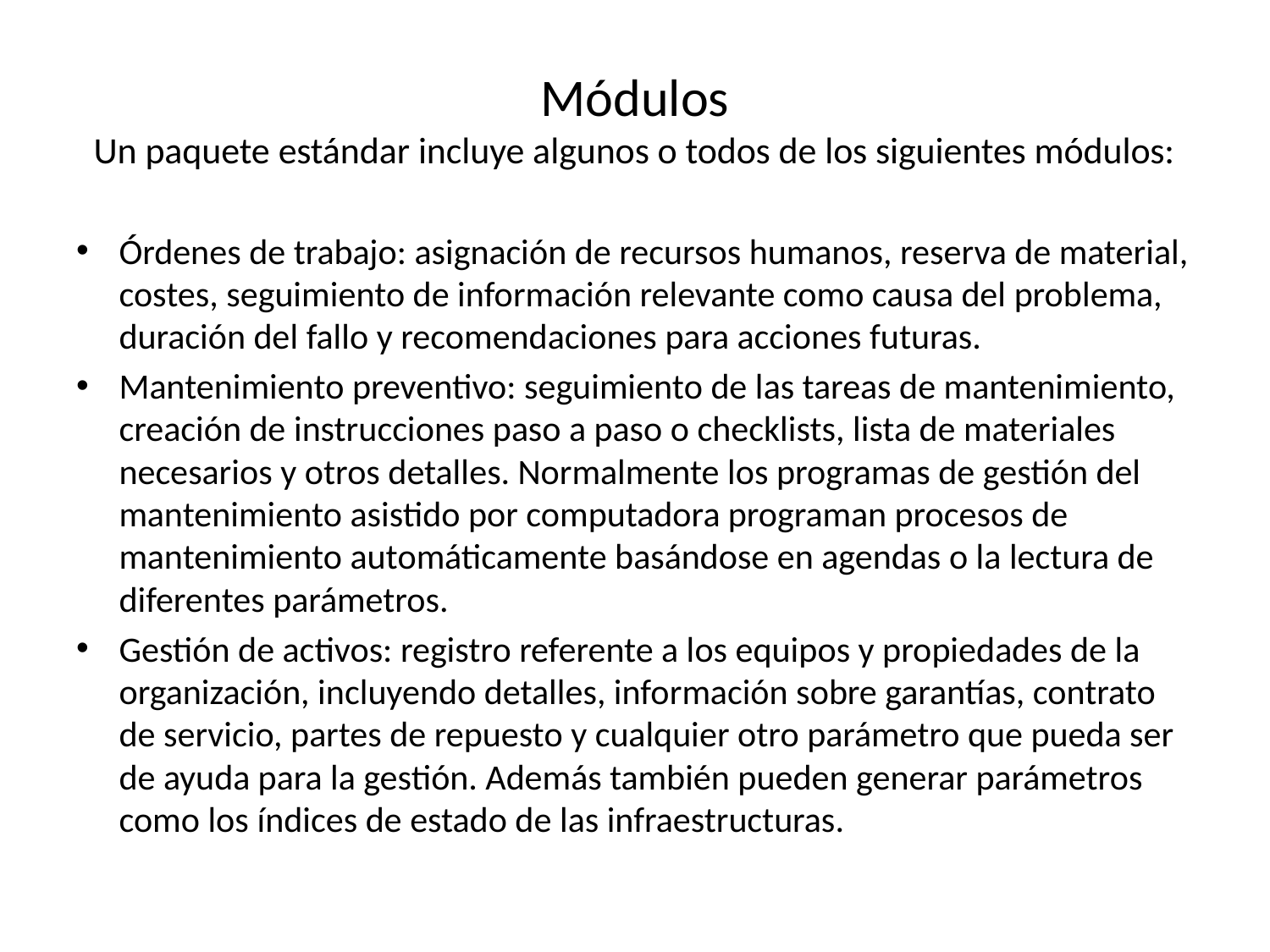

# Módulos Un paquete estándar incluye algunos o todos de los siguientes módulos:
Órdenes de trabajo: asignación de recursos humanos, reserva de material, costes, seguimiento de información relevante como causa del problema, duración del fallo y recomendaciones para acciones futuras.
Mantenimiento preventivo: seguimiento de las tareas de mantenimiento, creación de instrucciones paso a paso o checklists, lista de materiales necesarios y otros detalles. Normalmente los programas de gestión del mantenimiento asistido por computadora programan procesos de mantenimiento automáticamente basándose en agendas o la lectura de diferentes parámetros.
Gestión de activos: registro referente a los equipos y propiedades de la organización, incluyendo detalles, información sobre garantías, contrato de servicio, partes de repuesto y cualquier otro parámetro que pueda ser de ayuda para la gestión. Además también pueden generar parámetros como los índices de estado de las infraestructuras.